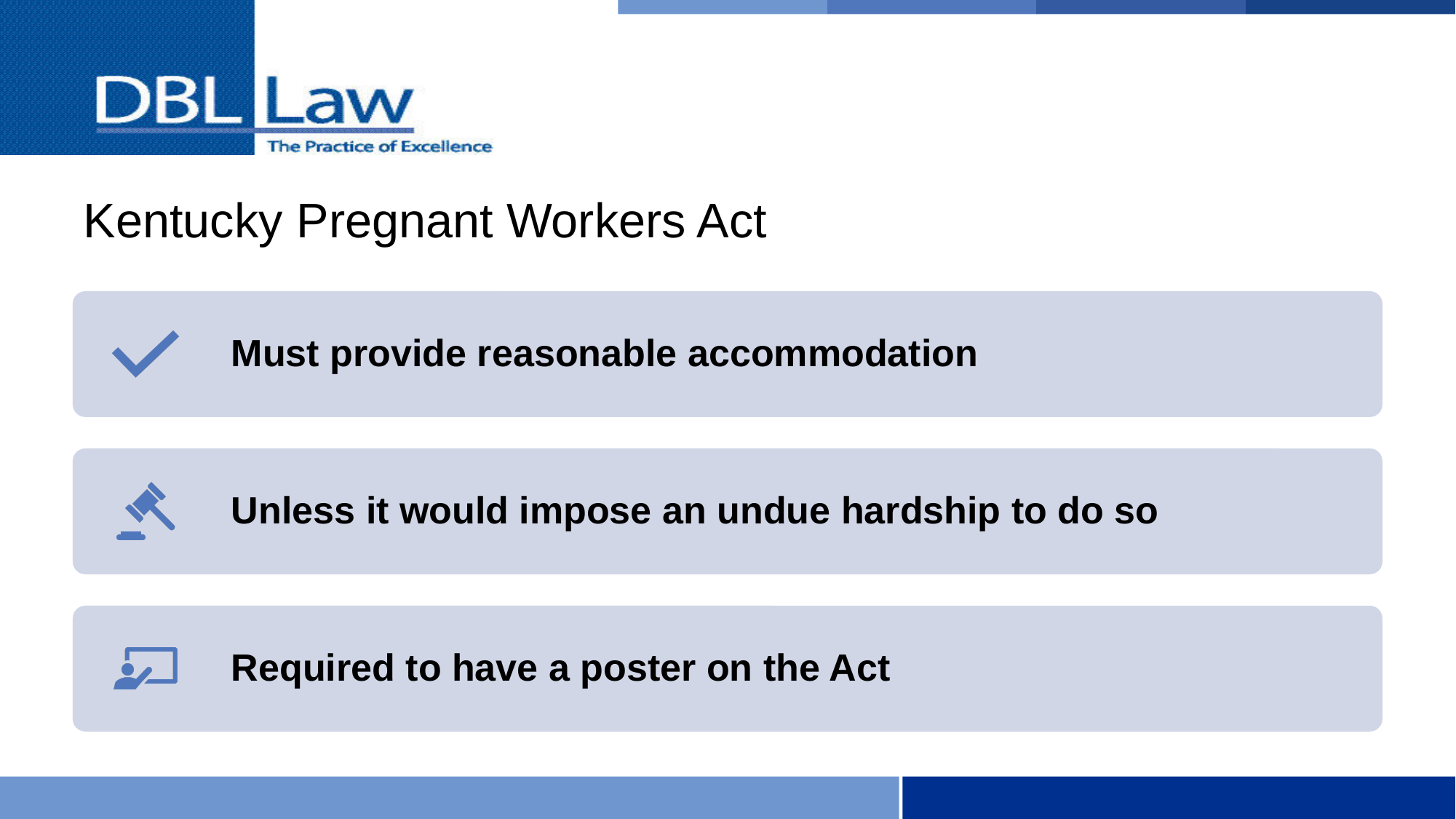

# Kentucky Pregnant Workers Act
Must provide reasonable accommodation
Unless it would impose an undue hardship to do so
Required to have a poster on the Act